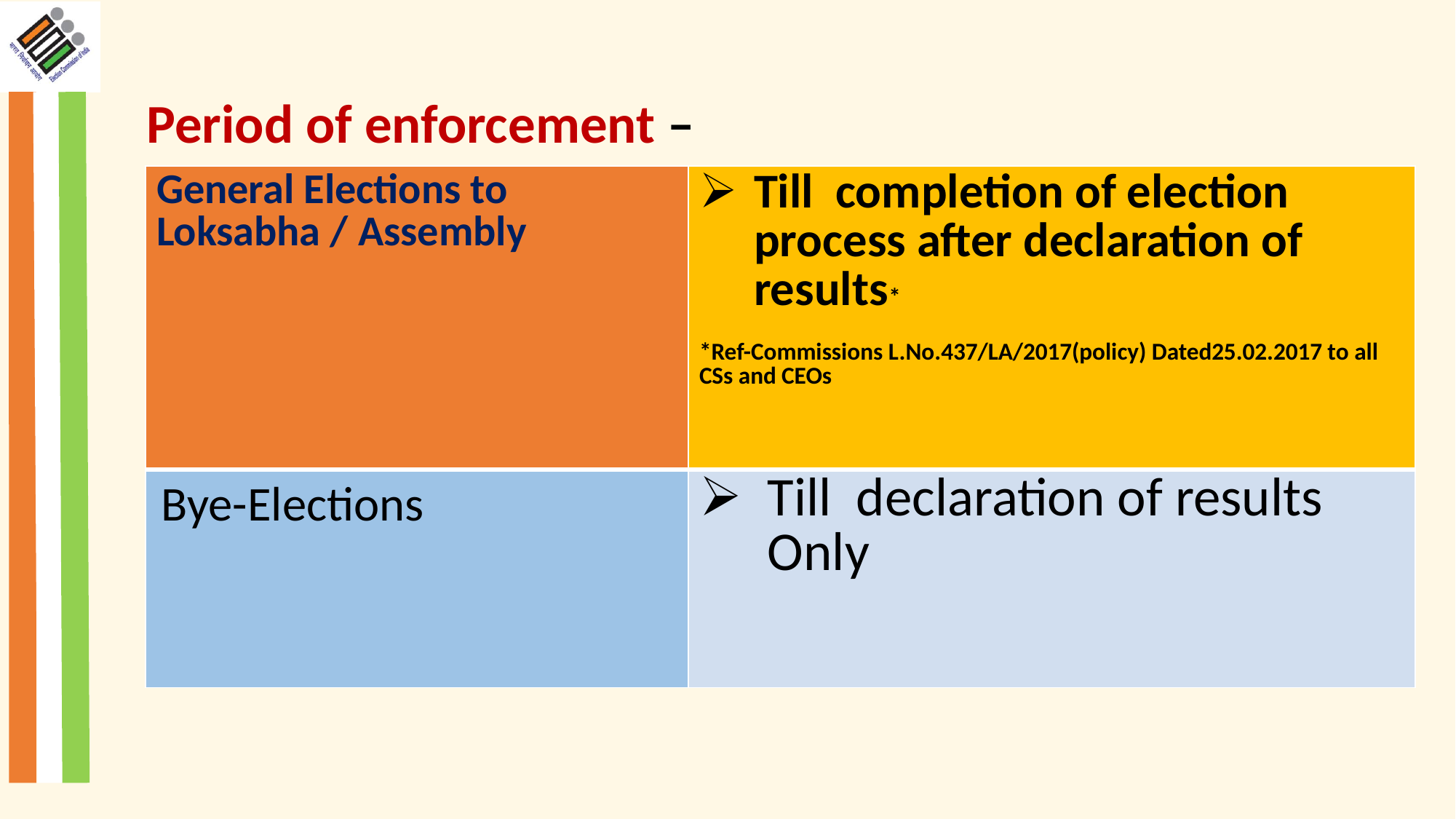

Period of enforcement –

| General Elections to Loksabha / Assembly | Till completion of election process after declaration of results\* \*Ref-Commissions L.No.437/LA/2017(policy) Dated25.02.2017 to all CSs and CEOs |
| --- | --- |
| Bye-Elections | Till declaration of results Only |